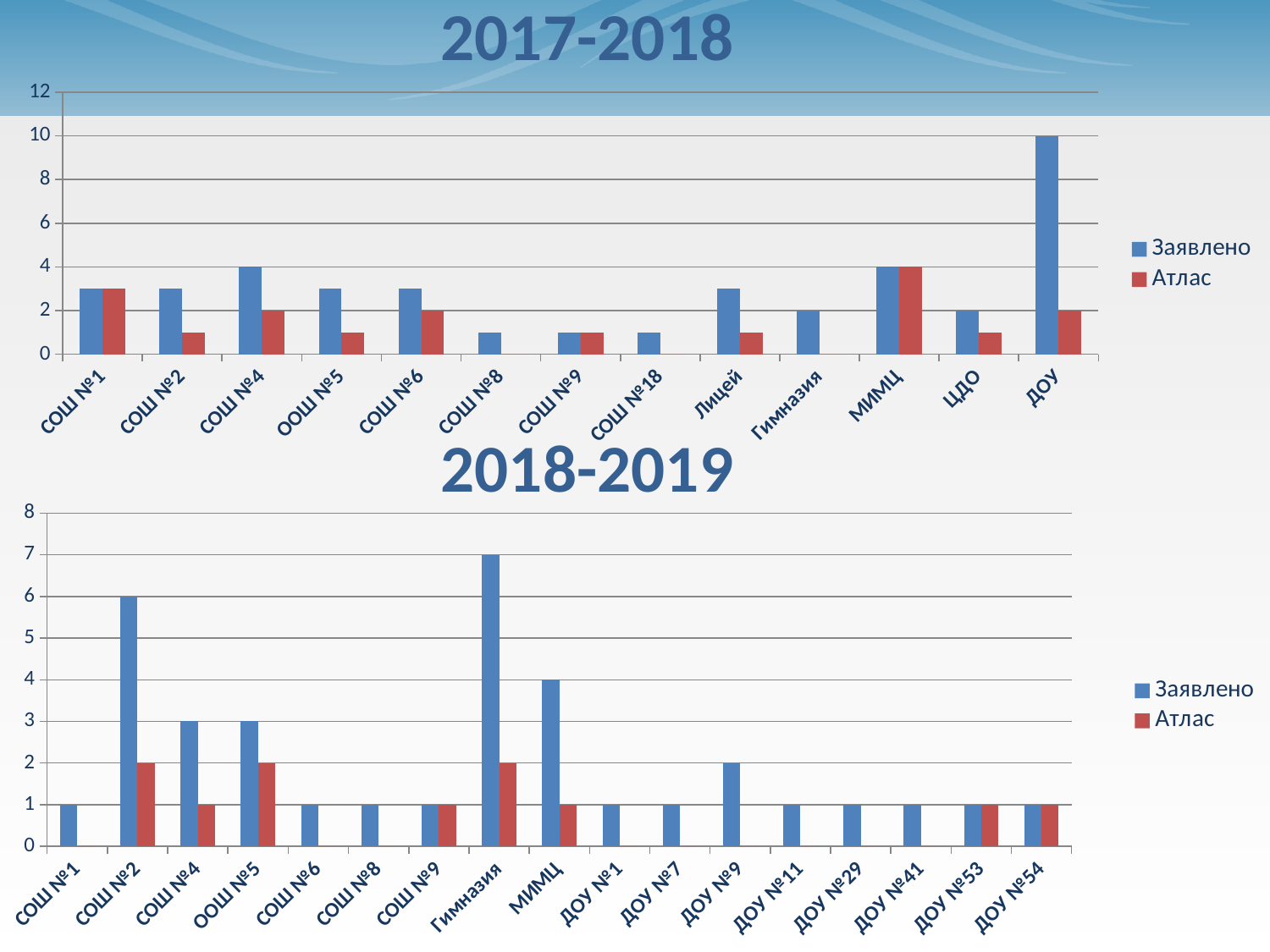

2017-2018

### Chart

| Category | Заявлено | Атлас |
|---|---|---|
| СОШ №1 | 3.0 | 3.0 |
| СОШ №2 | 3.0 | 1.0 |
| СОШ №4 | 4.0 | 2.0 |
| ООШ №5 | 3.0 | 1.0 |
| СОШ №6 | 3.0 | 2.0 |
| СОШ №8 | 1.0 | 0.0 |
| СОШ №9 | 1.0 | 1.0 |
| СОШ №18 | 1.0 | 0.0 |
| Лицей | 3.0 | 1.0 |
| Гимназия | 2.0 | 0.0 |
| МИМЦ | 4.0 | 4.0 |
| ЦДО | 2.0 | 1.0 |
| ДОУ | 10.0 | 2.0 |
2018-2019

### Chart

| Category | Заявлено | Атлас |
|---|---|---|
| СОШ №1 | 1.0 | 0.0 |
| СОШ №2 | 6.0 | 2.0 |
| СОШ №4 | 3.0 | 1.0 |
| ООШ №5 | 3.0 | 2.0 |
| СОШ №6 | 1.0 | 0.0 |
| СОШ №8 | 1.0 | 0.0 |
| СОШ №9 | 1.0 | 1.0 |
| Гимназия | 7.0 | 2.0 |
| МИМЦ | 4.0 | 1.0 |
| ДОУ №1 | 1.0 | 0.0 |
| ДОУ №7 | 1.0 | 0.0 |
| ДОУ №9 | 2.0 | 0.0 |
| ДОУ №11 | 1.0 | 0.0 |
| ДОУ №29 | 1.0 | 0.0 |
| ДОУ №41 | 1.0 | 0.0 |
| ДОУ №53 | 1.0 | 1.0 |
| ДОУ №54 | 1.0 | 1.0 |